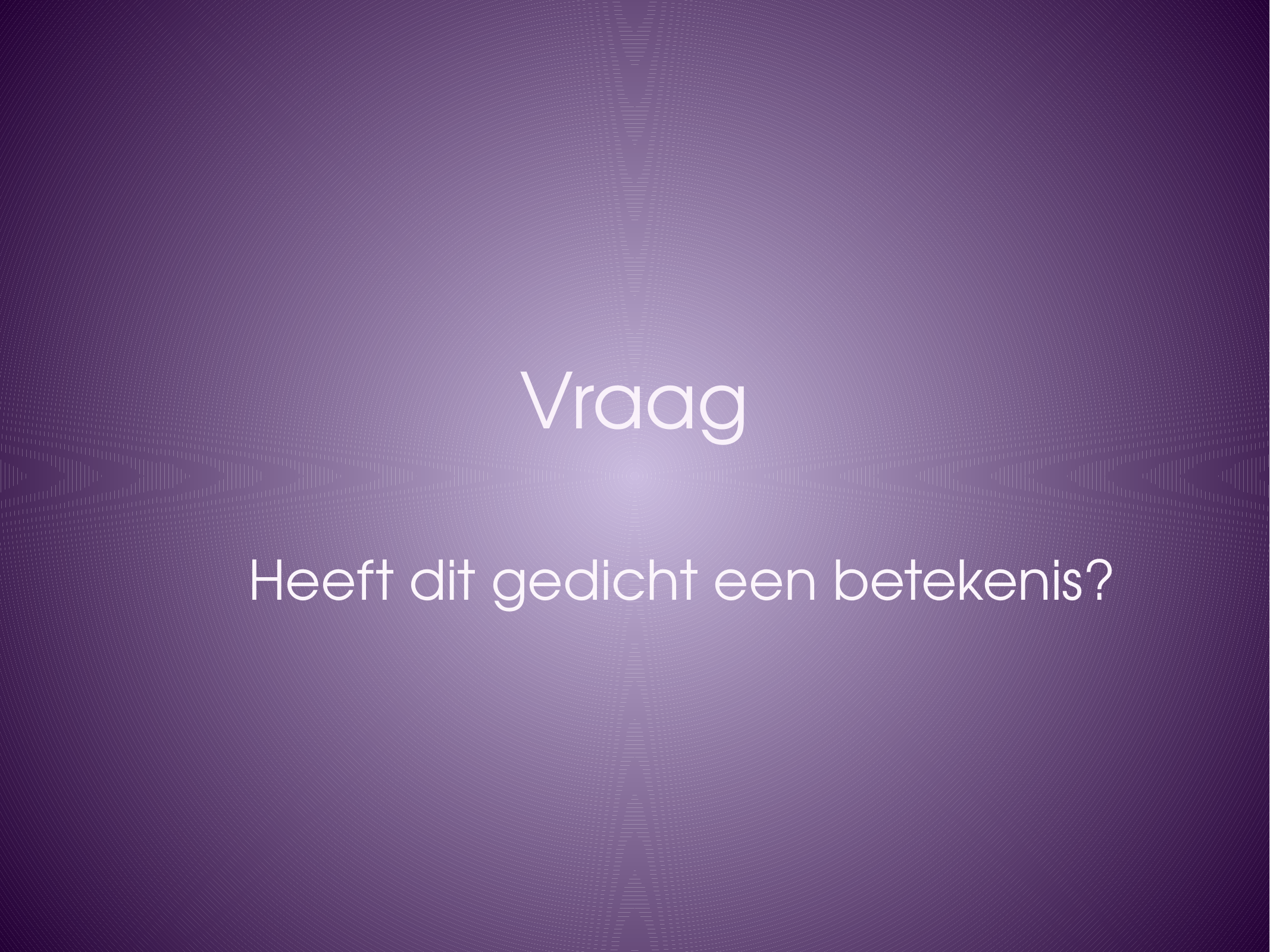

# Vraag
Heeft dit gedicht een betekenis?